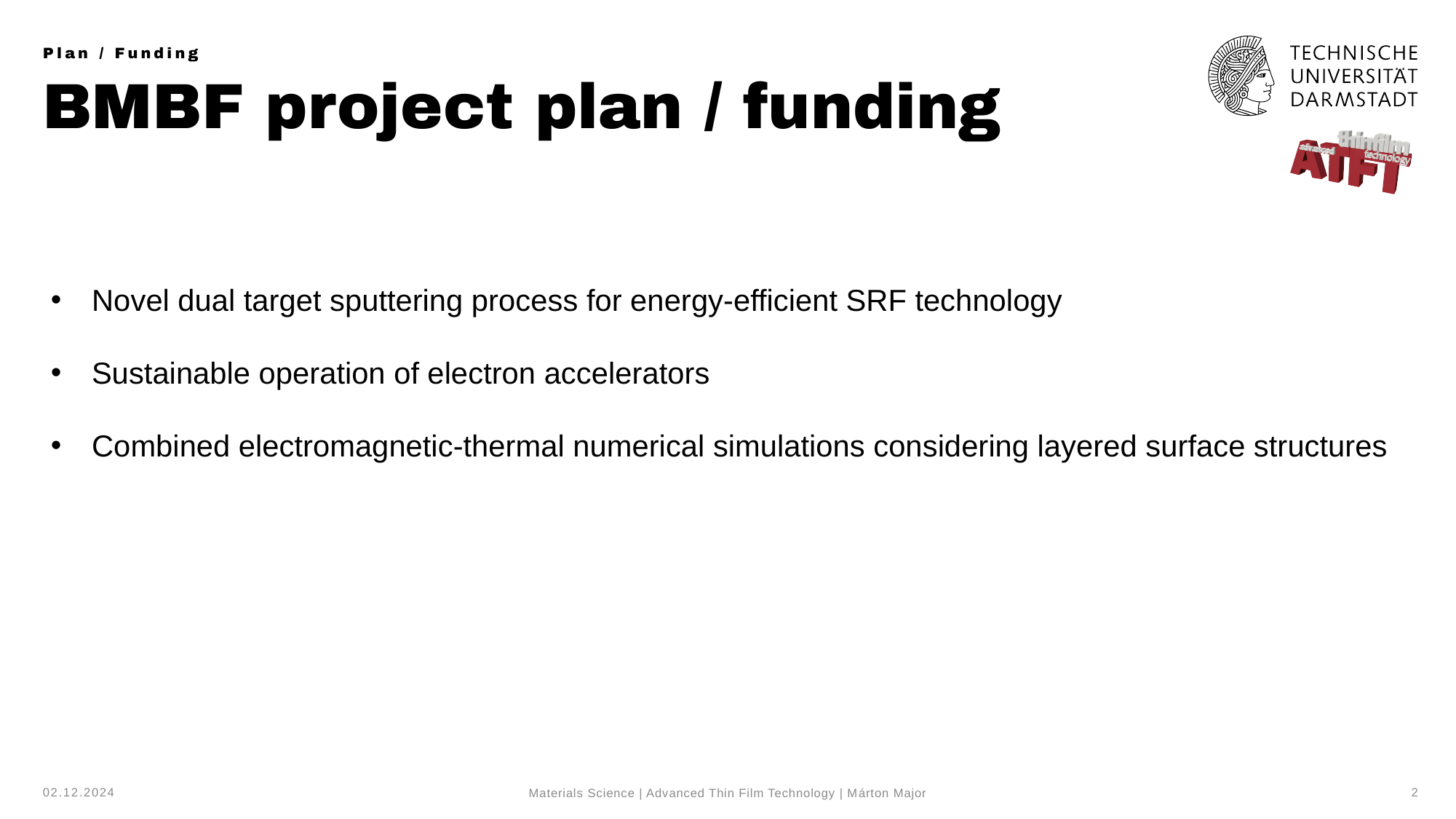

Plan / Funding
# BMBF project plan / funding
Novel dual target sputtering process for energy-efficient SRF technology
Sustainable operation of electron accelerators
Combined electromagnetic-thermal numerical simulations considering layered surface structures
02.12.2024
2